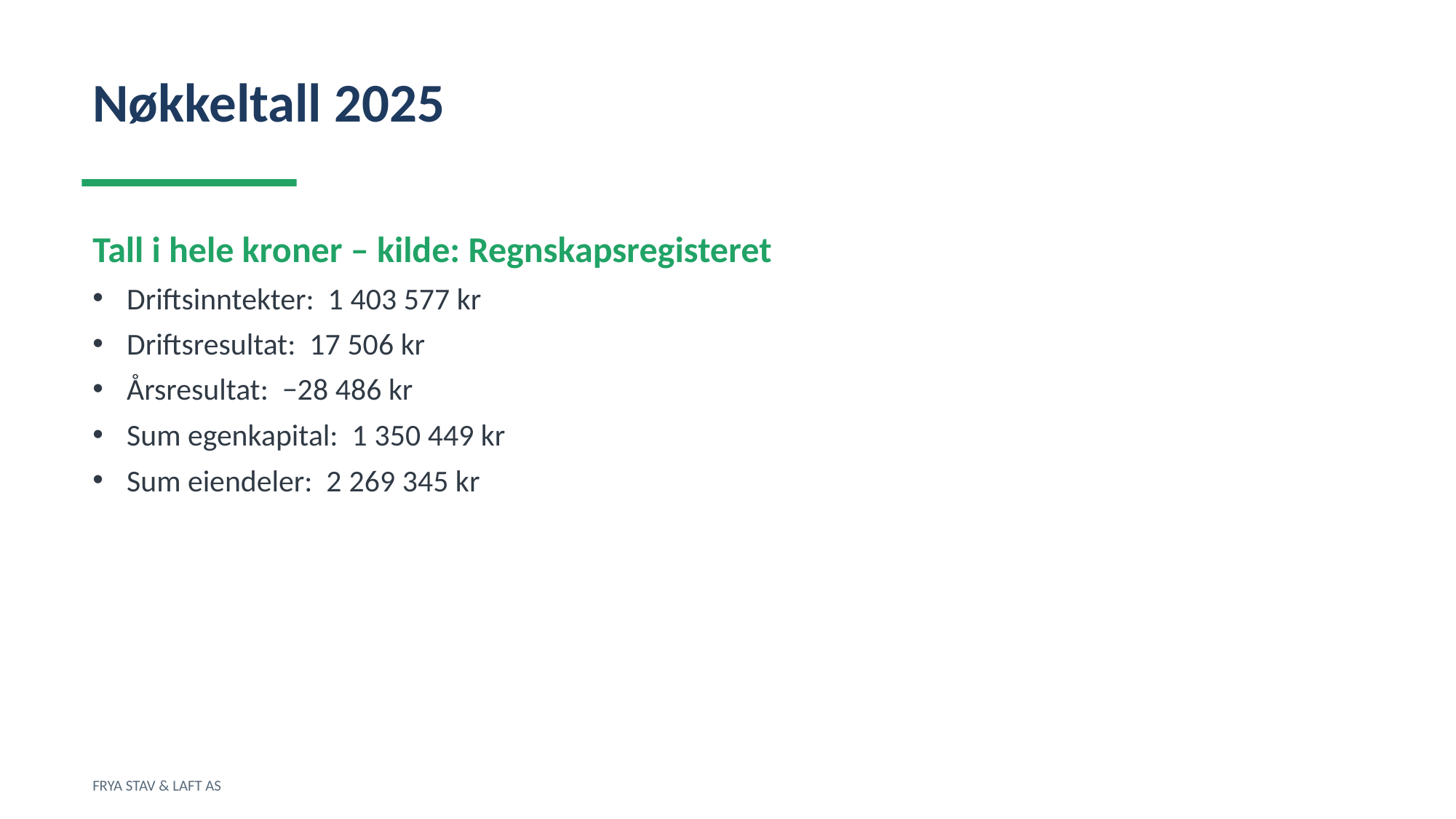

Nøkkeltall 2025

Tall i hele kroner – kilde: Regnskapsregisteret
Driftsinntekter:  1 403 577 kr
Driftsresultat:  17 506 kr
Årsresultat:  −28 486 kr
Sum egenkapital:  1 350 449 kr
Sum eiendeler:  2 269 345 kr
FRYA STAV & LAFT AS